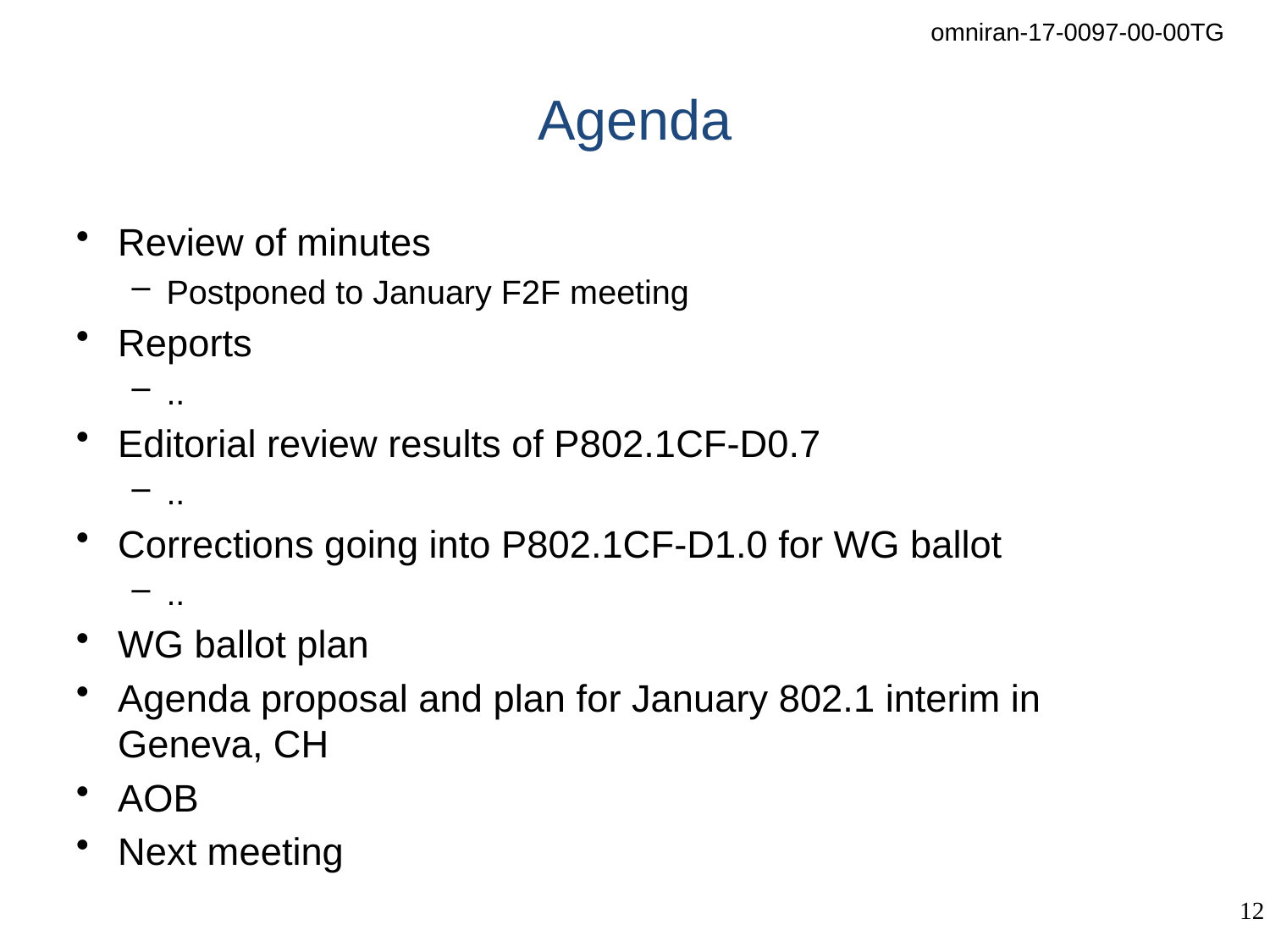

# Agenda
Review of minutes
Postponed to January F2F meeting
Reports
..
Editorial review results of P802.1CF-D0.7
..
Corrections going into P802.1CF-D1.0 for WG ballot
..
WG ballot plan
Agenda proposal and plan for January 802.1 interim in Geneva, CH
AOB
Next meeting